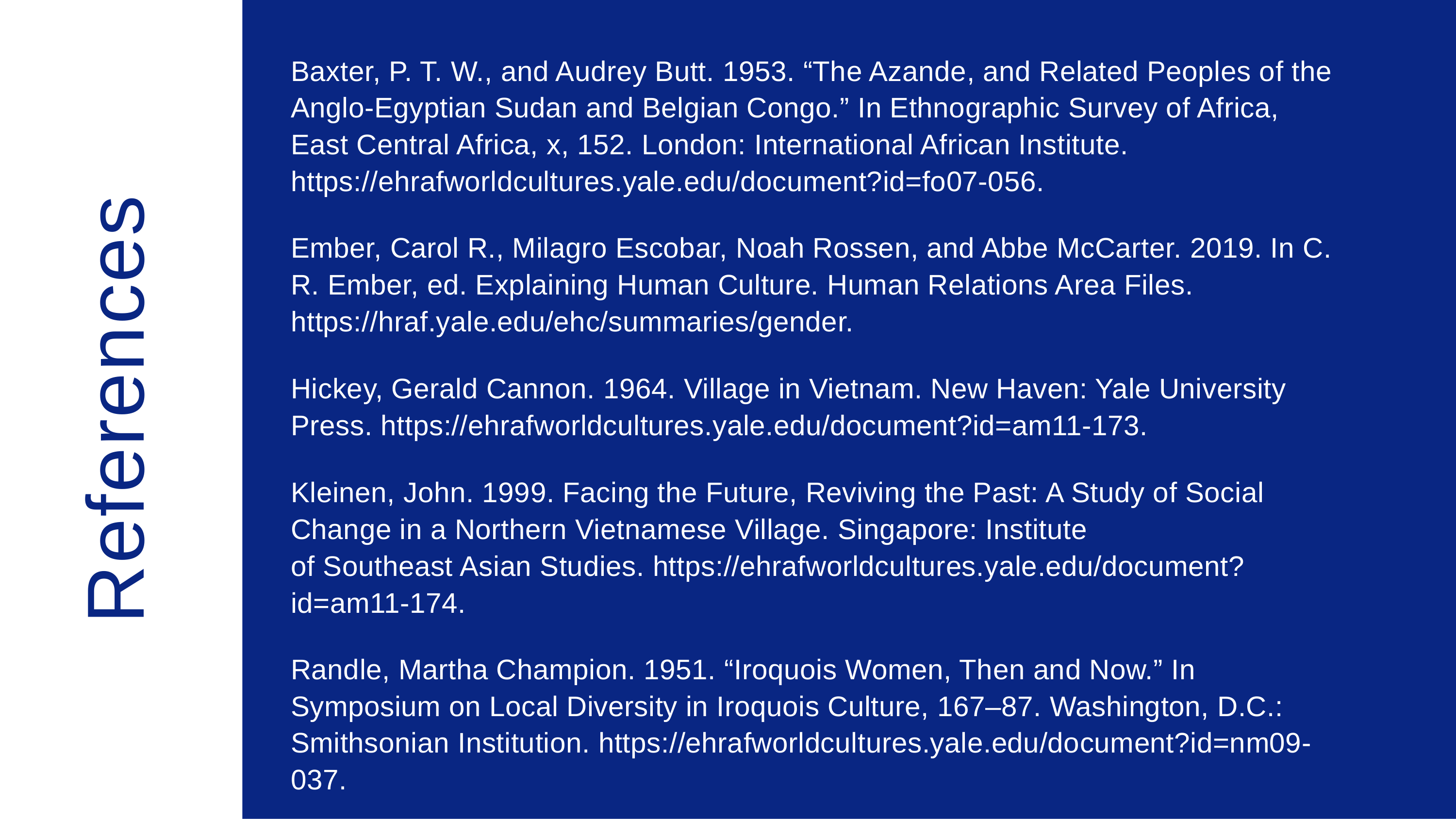

Baxter, P. T. W., and Audrey Butt. 1953. “The Azande, and Related Peoples of the Anglo-Egyptian Sudan and Belgian Congo.” In Ethnographic Survey of Africa, East Central Africa, x, 152. London: International African Institute. https://ehrafworldcultures.yale.edu/document?id=fo07-056.
Ember, Carol R., Milagro Escobar, Noah Rossen, and Abbe McCarter. 2019. In C. R. Ember, ed. Explaining Human Culture. Human Relations Area Files. https://hraf.yale.edu/ehc/summaries/gender.
References
Hickey, Gerald Cannon. 1964. Village in Vietnam. New Haven: Yale University Press. https://ehrafworldcultures.yale.edu/document?id=am11-173.
Kleinen, John. 1999. Facing the Future, Reviving the Past: A Study of Social Change in a Northern Vietnamese Village. Singapore: Institute
of Southeast Asian Studies. https://ehrafworldcultures.yale.edu/document?id=am11-174.
Randle, Martha Champion. 1951. “Iroquois Women, Then and Now.” In Symposium on Local Diversity in Iroquois Culture, 167–87. Washington, D.C.: Smithsonian Institution. https://ehrafworldcultures.yale.edu/document?id=nm09-037.